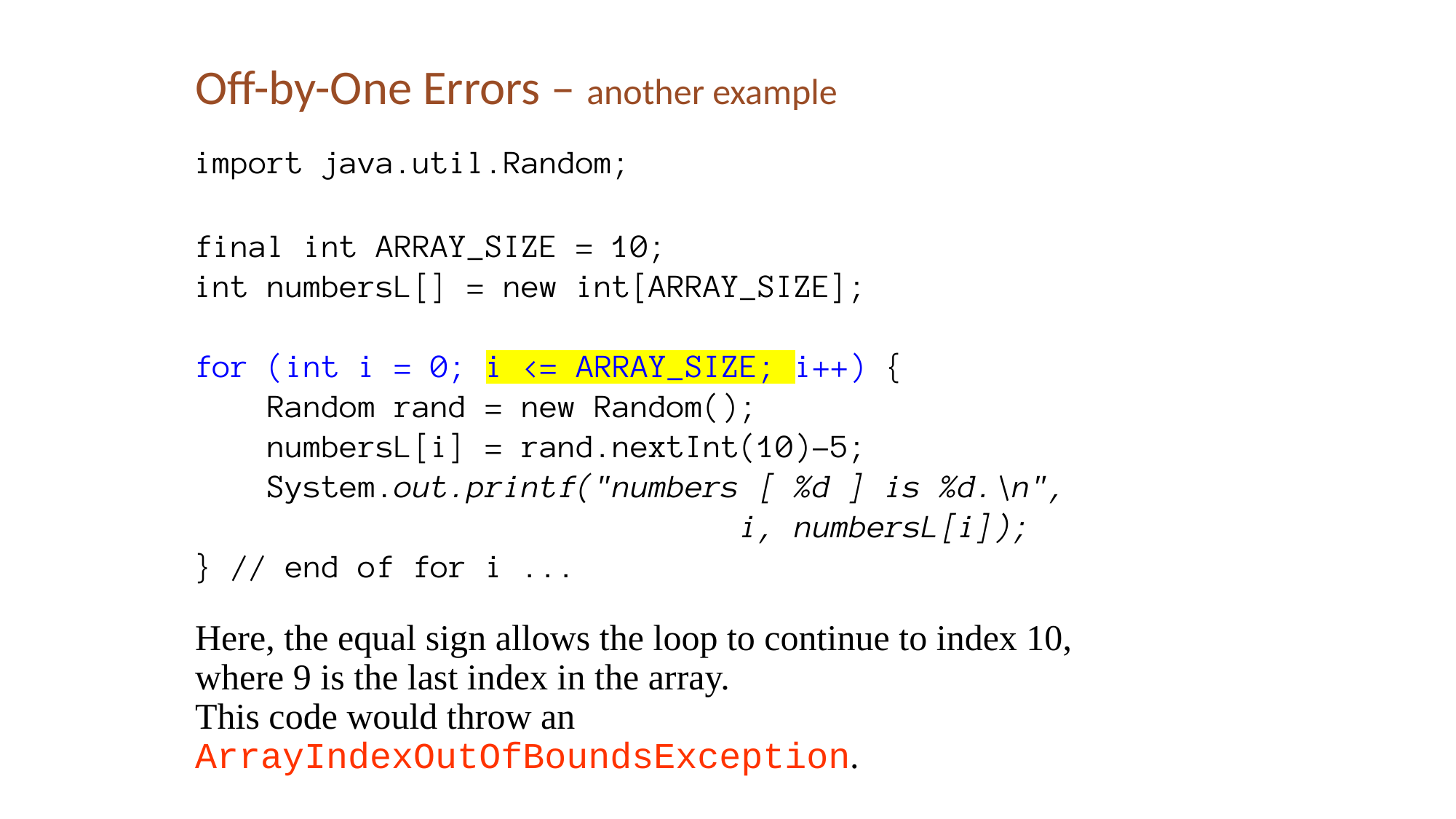

Off-by-One Errors – another example
import java.util.Random;

final int ARRAY_SIZE = 10;
int numbersL[] = new int[ARRAY_SIZE];

for (int i = 0; i <= ARRAY_SIZE; i++) {
    Random rand = new Random();
    numbersL[i] = rand.nextInt(10)-5;
    System.out.printf("numbers [ %d ] is %d.\n", 			  			i, numbersL[i]);
} // end of for i ...
Here, the equal sign allows the loop to continue to index 10, where 9 is the last index in the array.
This code would throw an ArrayIndexOutOfBoundsException.